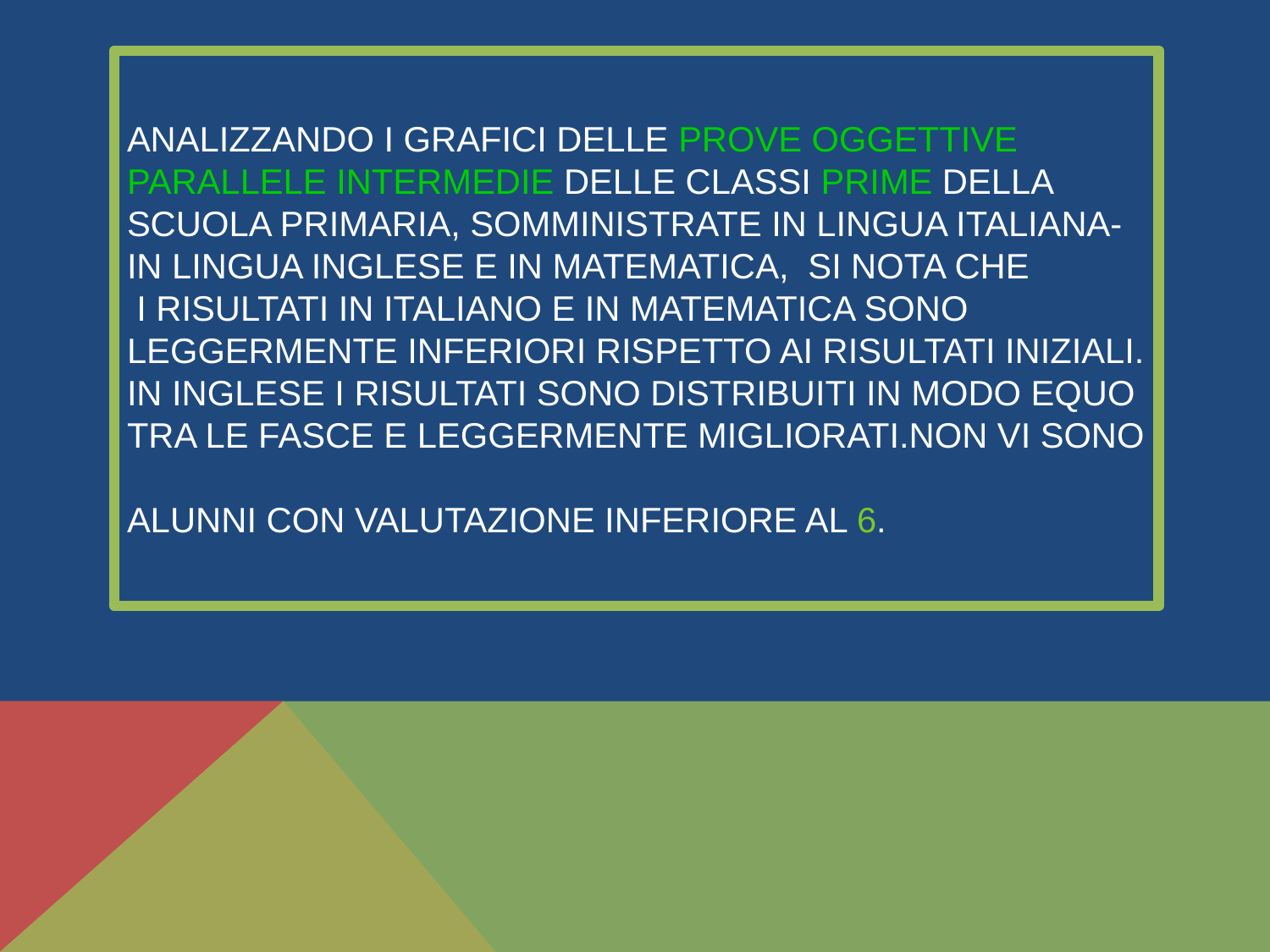

# ANALIZZANDO I GRAFICI delle prove oggettive parallele Intermedie delle classi prime DELLA SCUOLA PRIMARIA, SOMMINISTRATE IN LINGUA ITALIANA-IN LINGUA INGLESE E IN MATEMATICA,  SI NOTA che i risultati in italiano e in matematica sono leggermente inferiori rispetto ai risultati iniziali. In inglese i risultati sono distribuiti in modo equo tra le fasce e leggermente migliorati.non vi sono alunni con valutazione inferiore al 6.